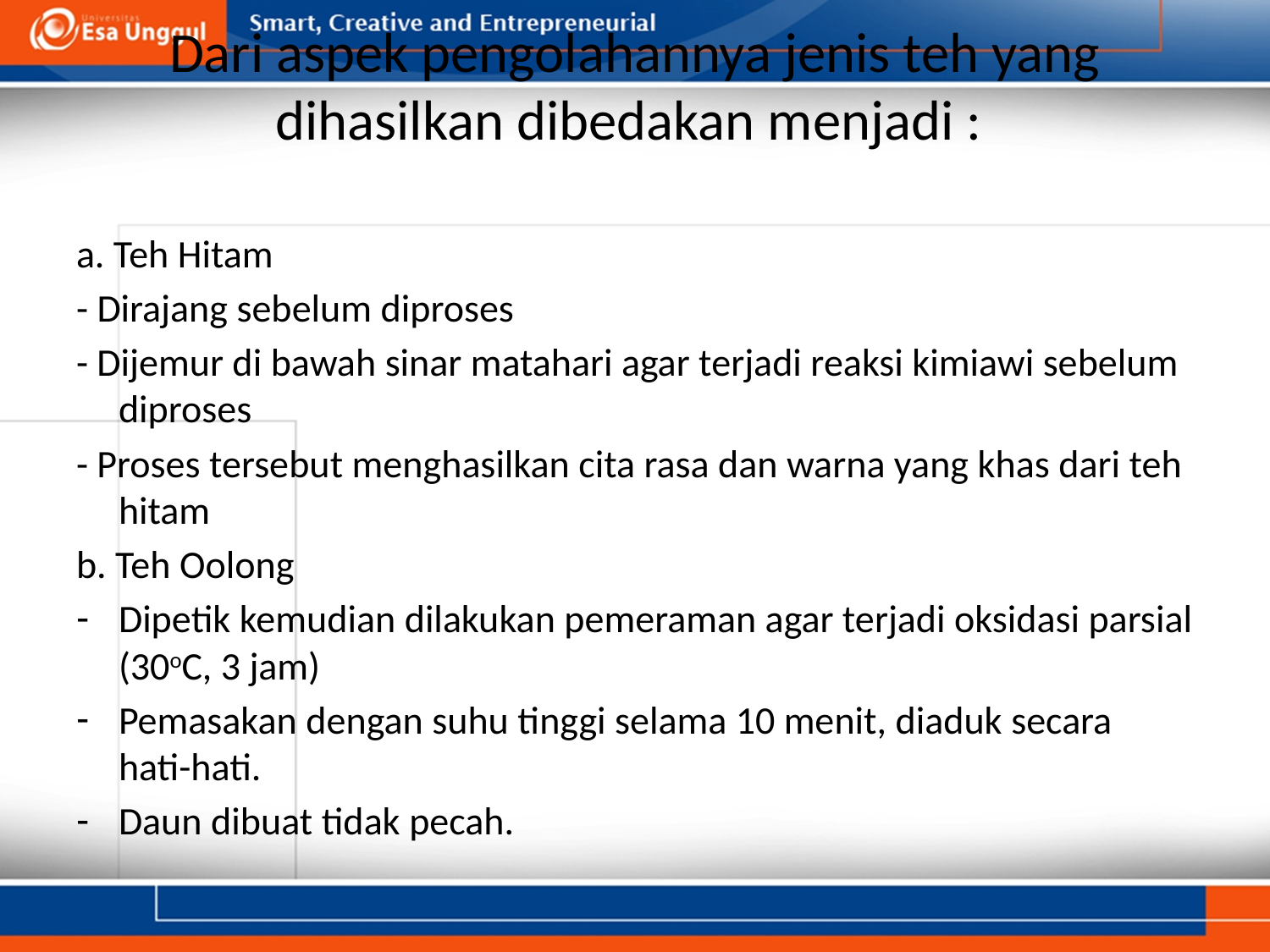

# Dari aspek pengolahannya jenis teh yang dihasilkan dibedakan menjadi :
a. Teh Hitam
- Dirajang sebelum diproses
- Dijemur di bawah sinar matahari agar terjadi reaksi kimiawi sebelum diproses
- Proses tersebut menghasilkan cita rasa dan warna yang khas dari teh hitam
b. Teh Oolong
Dipetik kemudian dilakukan pemeraman agar terjadi oksidasi parsial (30oC, 3 jam)
Pemasakan dengan suhu tinggi selama 10 menit, diaduk secara hati-hati.
Daun dibuat tidak pecah.